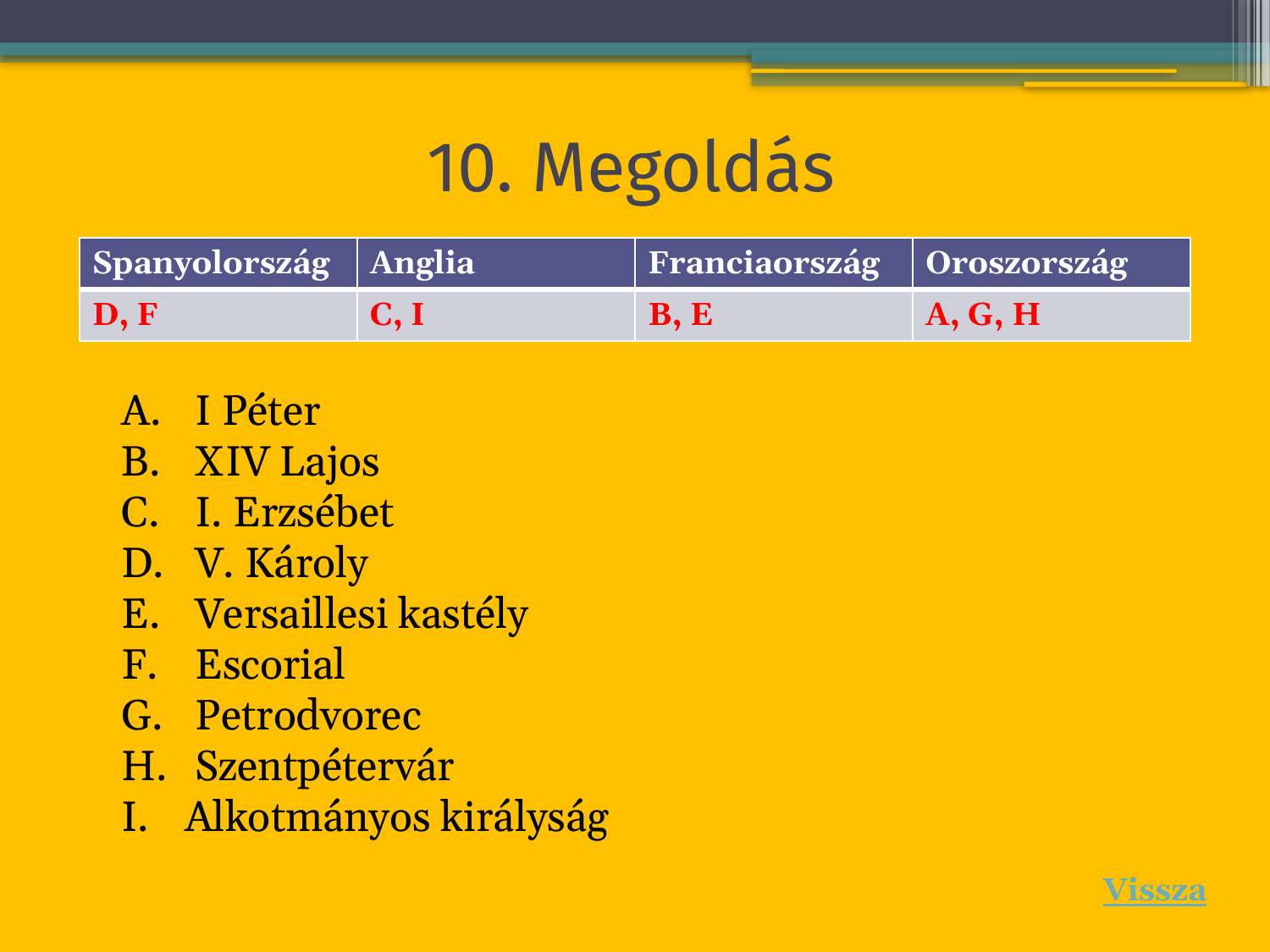

# 10. Megoldás
| Spanyolország | Anglia | Franciaország | Oroszország |
| --- | --- | --- | --- |
| D, F | C, I | B, E | A, G, H |
 I Péter
 XIV Lajos
 I. Erzsébet
 V. Károly
 Versaillesi kastély
 Escorial
 Petrodvorec
 Szentpétervár
Alkotmányos királyság
Vissza